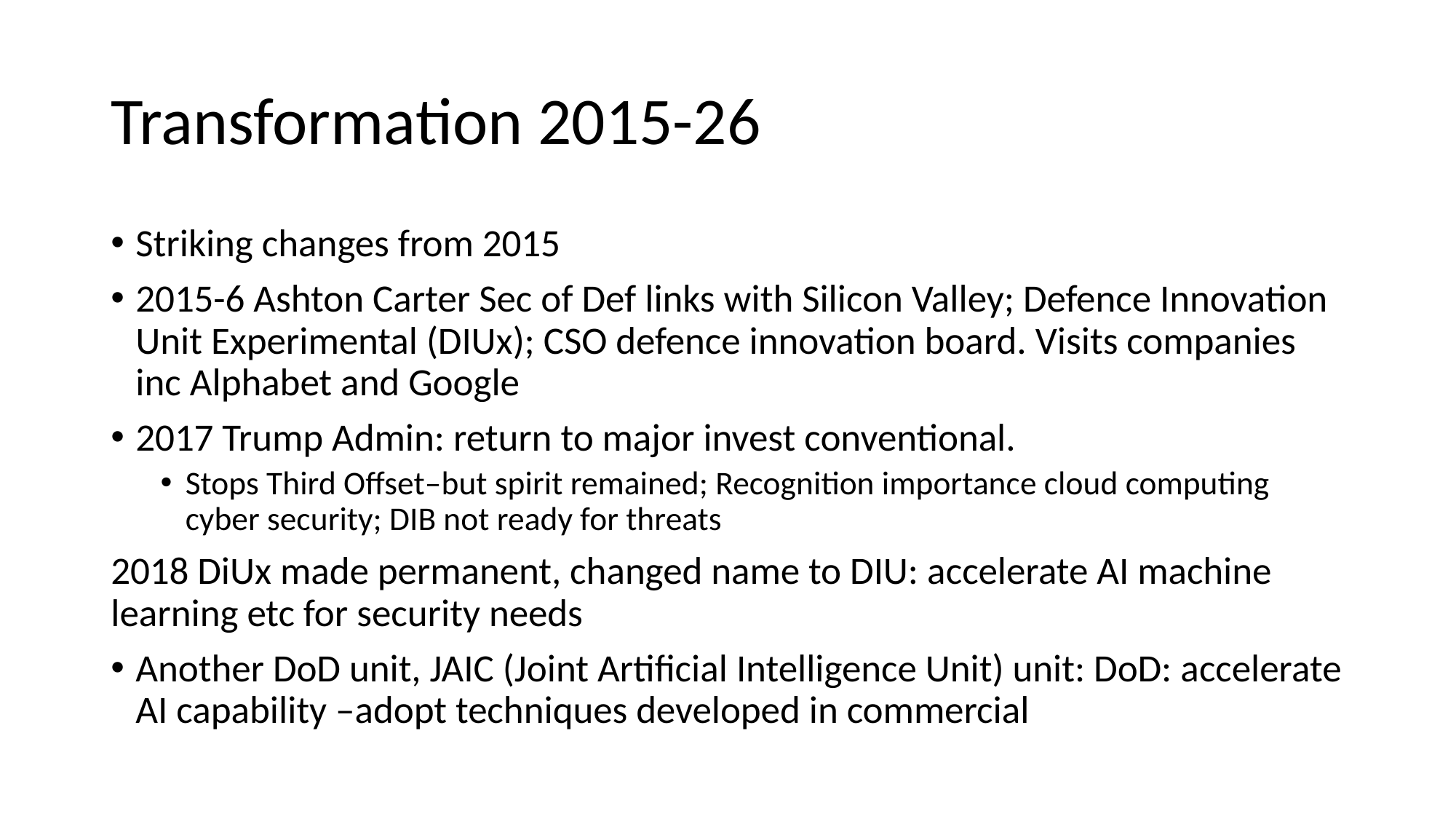

# Transformation 2015-26
Striking changes from 2015
2015-6 Ashton Carter Sec of Def links with Silicon Valley; Defence Innovation Unit Experimental (DIUx); CSO defence innovation board. Visits companies inc Alphabet and Google
2017 Trump Admin: return to major invest conventional.
Stops Third Offset–but spirit remained; Recognition importance cloud computing cyber security; DIB not ready for threats
2018 DiUx made permanent, changed name to DIU: accelerate AI machine learning etc for security needs
Another DoD unit, JAIC (Joint Artificial Intelligence Unit) unit: DoD: accelerate AI capability –adopt techniques developed in commercial